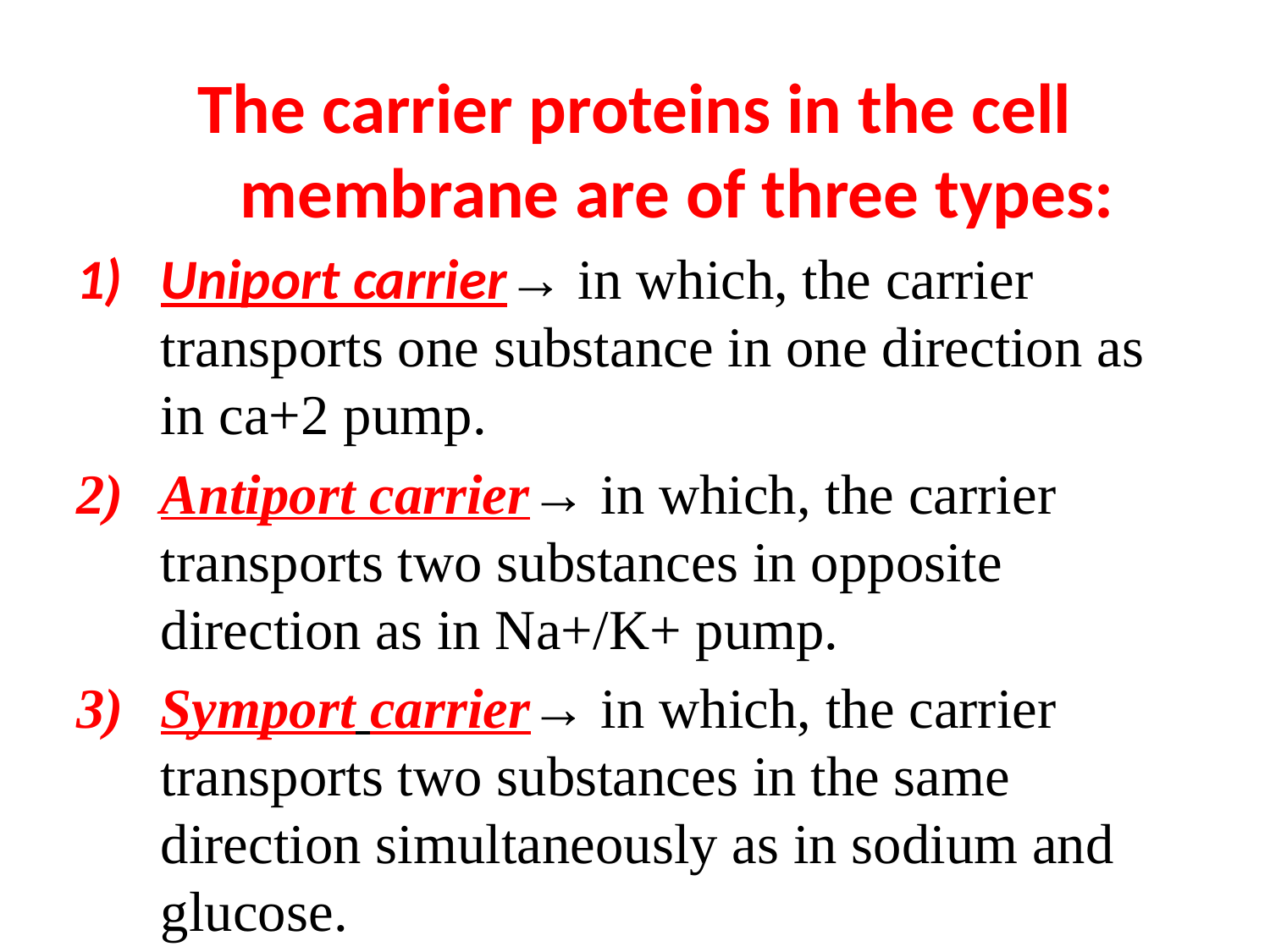

#
The carrier proteins in the cell membrane are of three types:
Uniport carrier→ in which, the carrier transports one substance in one direction as in ca+2 pump.
Antiport carrier→ in which, the carrier transports two substances in opposite direction as in Na+/K+ pump.
Symport carrier→ in which, the carrier transports two substances in the same direction simultaneously as in sodium and glucose.